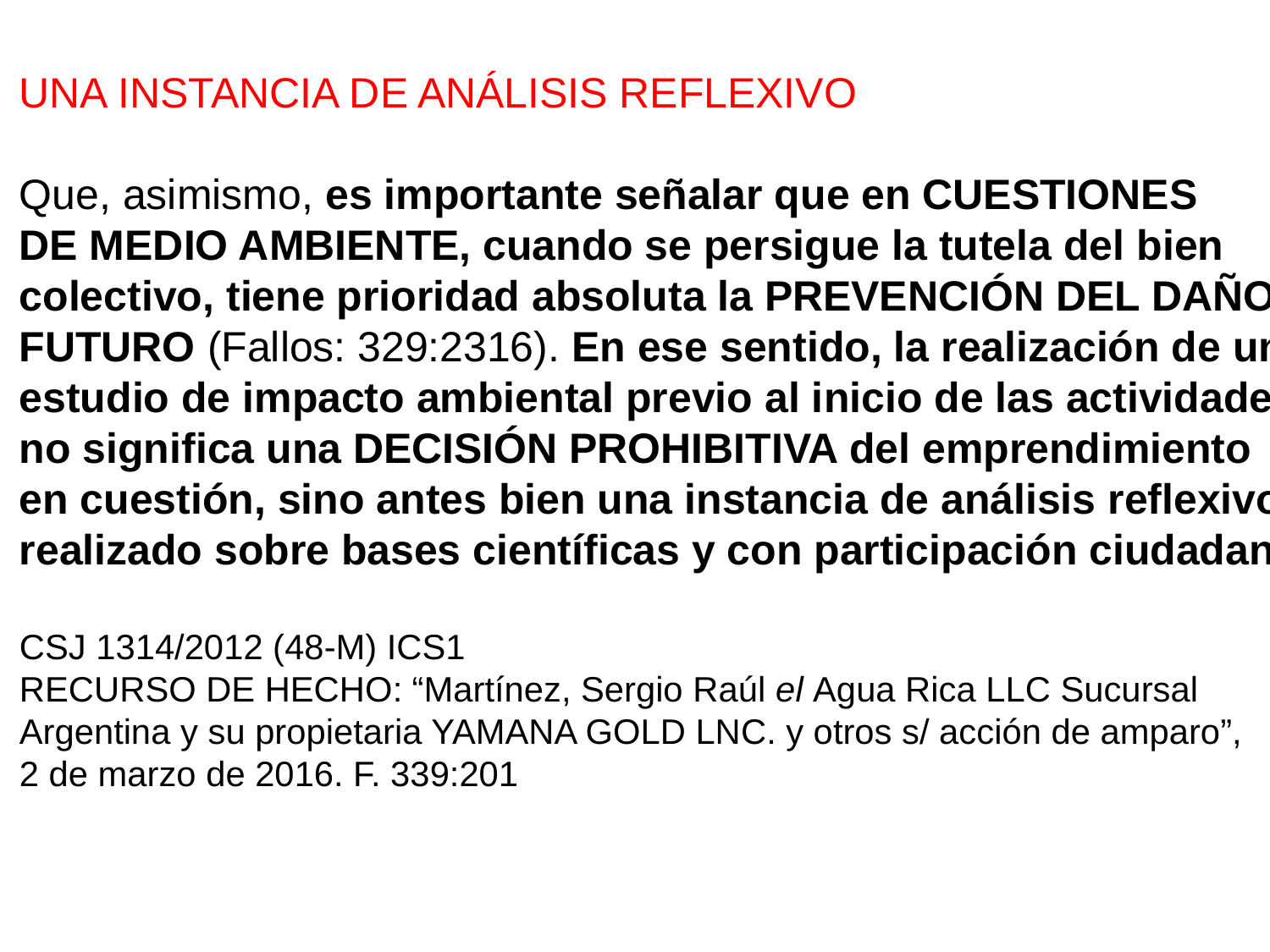

UNA INSTANCIA DE ANÁLISIS REFLEXIVO

Que, asimismo, es importante señalar que en CUESTIONES
DE MEDIO AMBIENTE, cuando se persigue la tutela del bien
colectivo, tiene prioridad absoluta la PREVENCIÓN DEL DAÑO
FUTURO (Fallos: 329:2316). En ese sentido, la realización de un
estudio de impacto ambiental previo al inicio de las actividades
no significa una DECISIÓN PROHIBITIVA del emprendimiento
en cuestión, sino antes bien una instancia de análisis reflexivo,
realizado sobre bases científicas y con participación ciudadana

CSJ 1314/2012 (48-M) ICS1
RECURSO DE HECHO: “Martínez, Sergio Raúl el Agua Rica LLC Sucursal
Argentina y su propietaria YAMANA GOLD LNC. y otros s/ acción de amparo”,
2 de marzo de 2016. F. 339:201